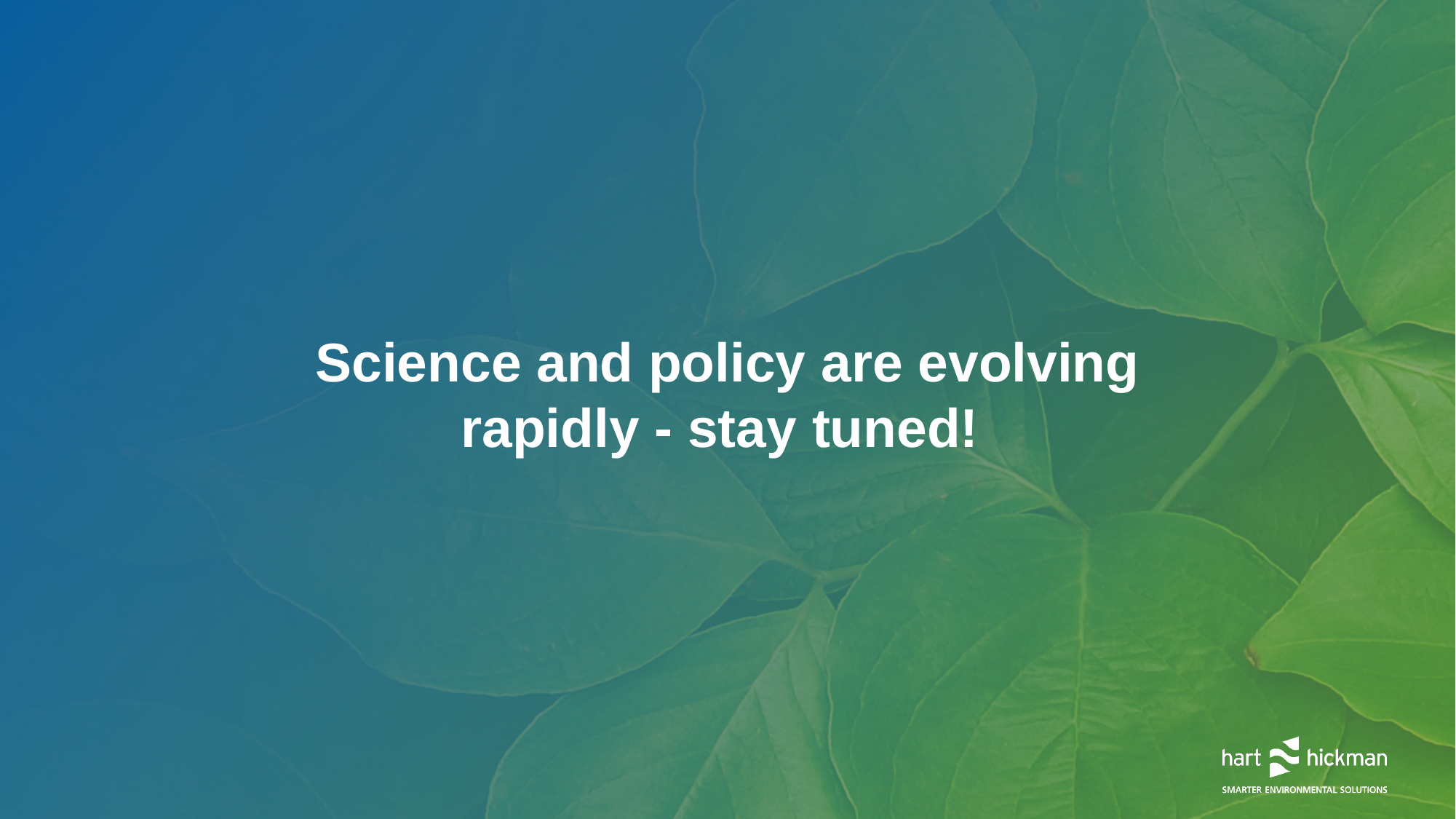

Science and policy are evolving rapidly - stay tuned!